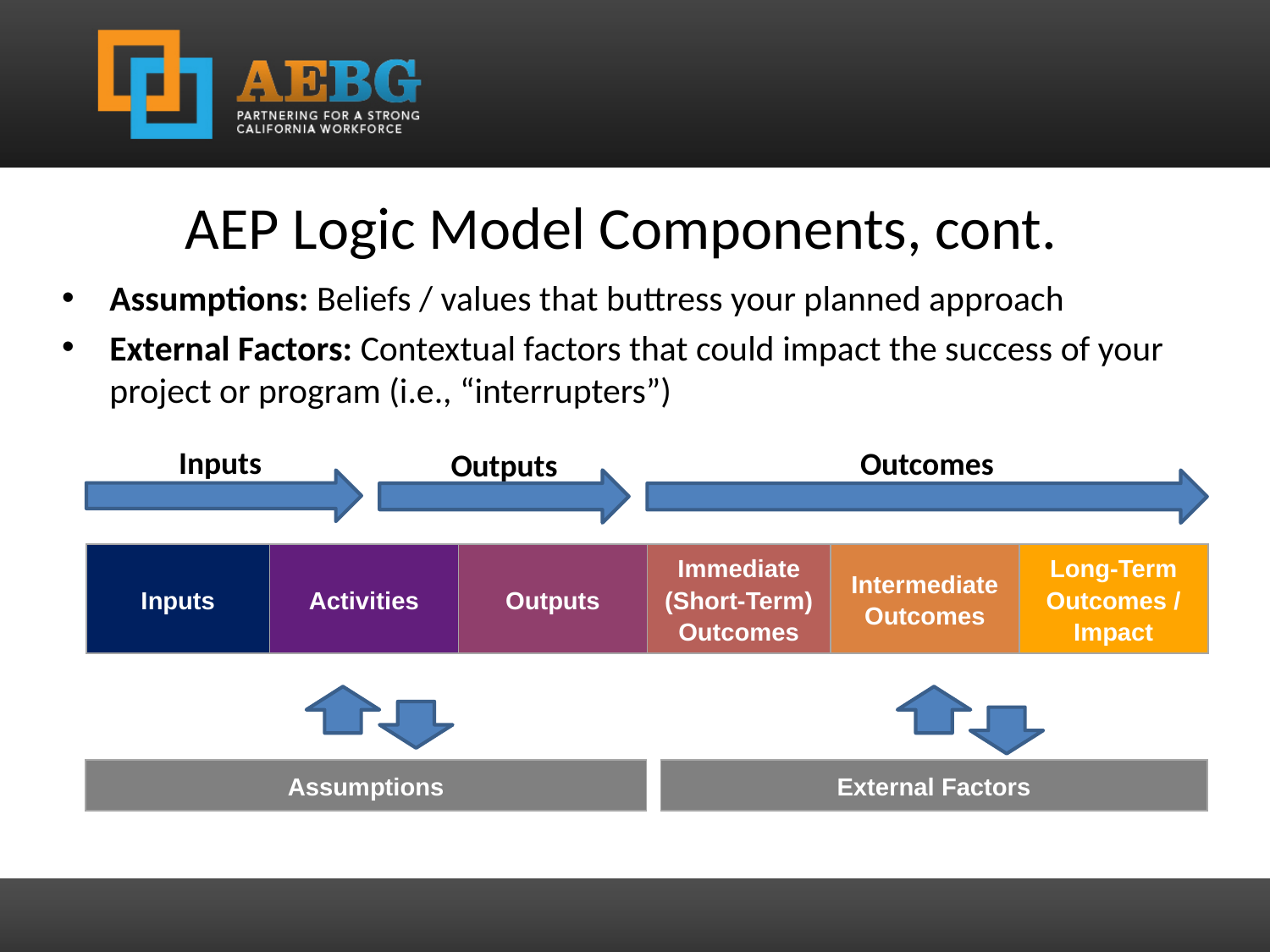

AEP Logic Model Components, cont.
Assumptions: Beliefs / values that buttress your planned approach
External Factors: Contextual factors that could impact the success of your project or program (i.e., “interrupters”)

Inputs
Outcomes
Outputs

| Inputs | Activities | Outputs | Immediate (Short-Term) Outcomes | Intermediate Outcomes | Long-Term Outcomes / Impact |
| --- | --- | --- | --- | --- | --- |

| External Factors |
| --- |
| Assumptions |
| --- |